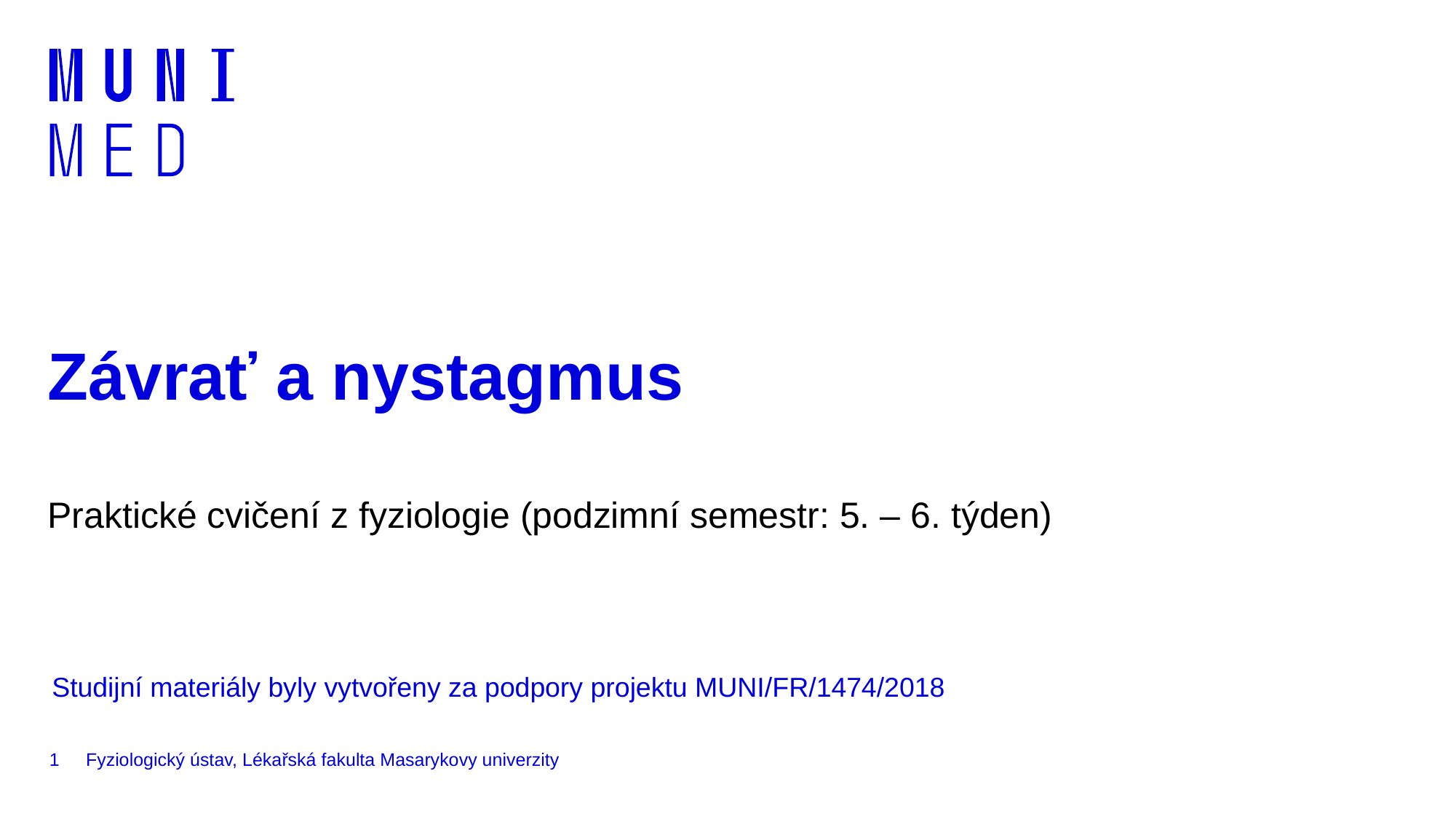

# Závrať a nystagmus
Praktické cvičení z fyziologie (podzimní semestr: 5. – 6. týden)
Studijní materiály byly vytvořeny za podpory projektu MUNI/FR/1474/2018
1
Fyziologický ústav, Lékařská fakulta Masarykovy univerzity